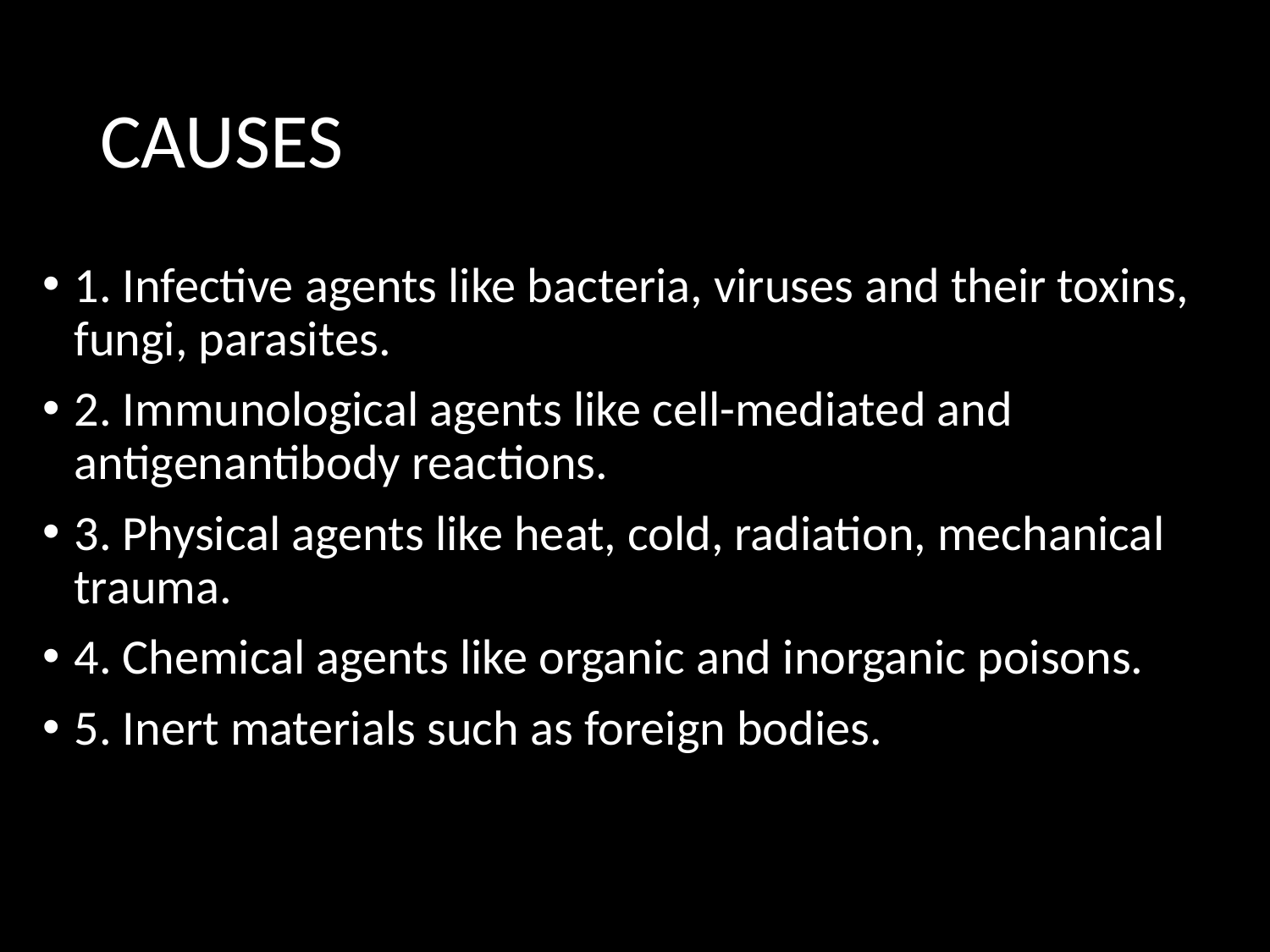

# CAUSES
1. Infective agents like bacteria, viruses and their toxins, fungi, parasites.
2. Immunological agents like cell-mediated and antigenantibody reactions.
3. Physical agents like heat, cold, radiation, mechanical trauma.
4. Chemical agents like organic and inorganic poisons.
5. Inert materials such as foreign bodies.